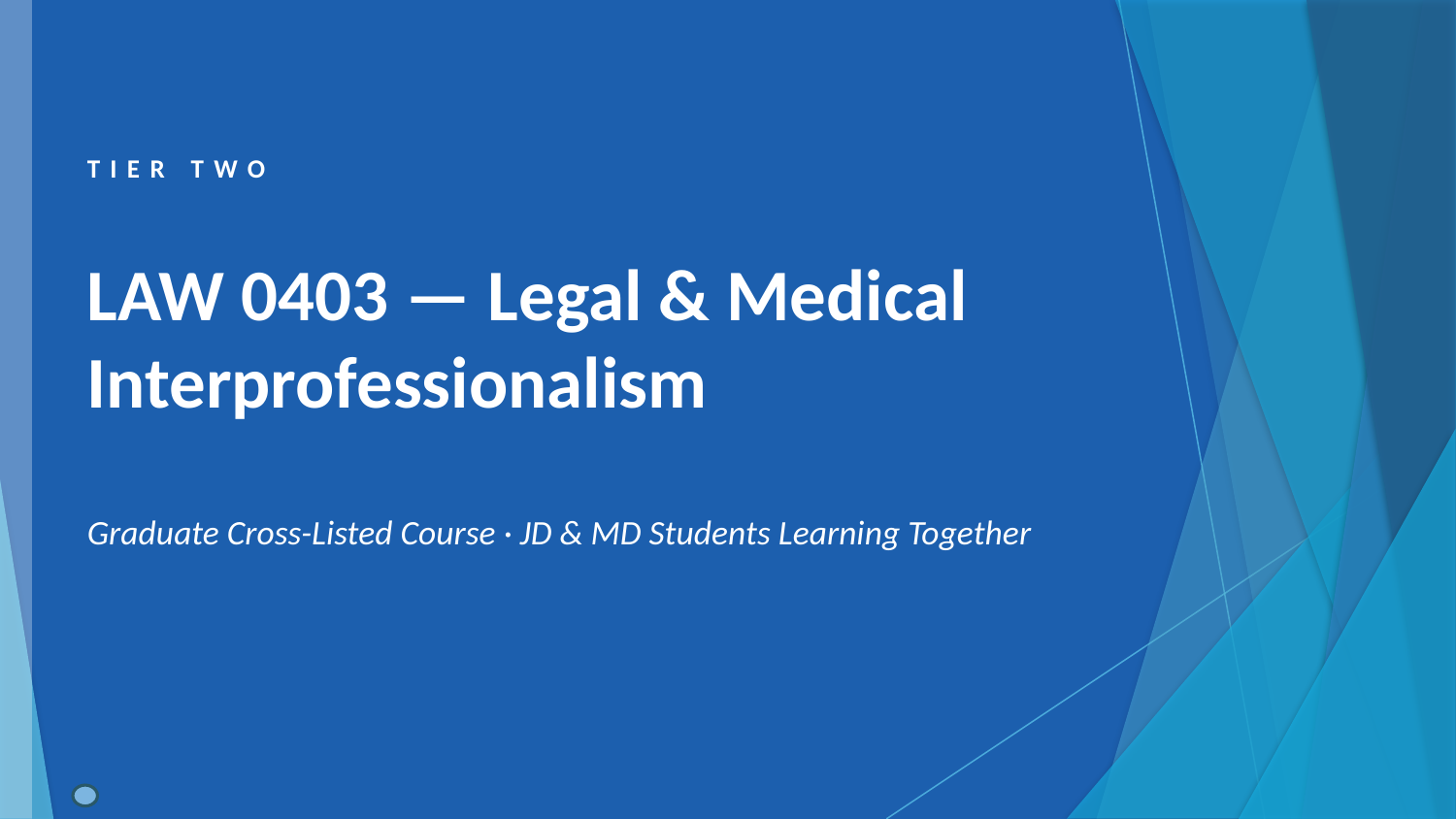

TIER TWO
LAW 0403 — Legal & Medical Interprofessionalism
Graduate Cross-Listed Course · JD & MD Students Learning Together